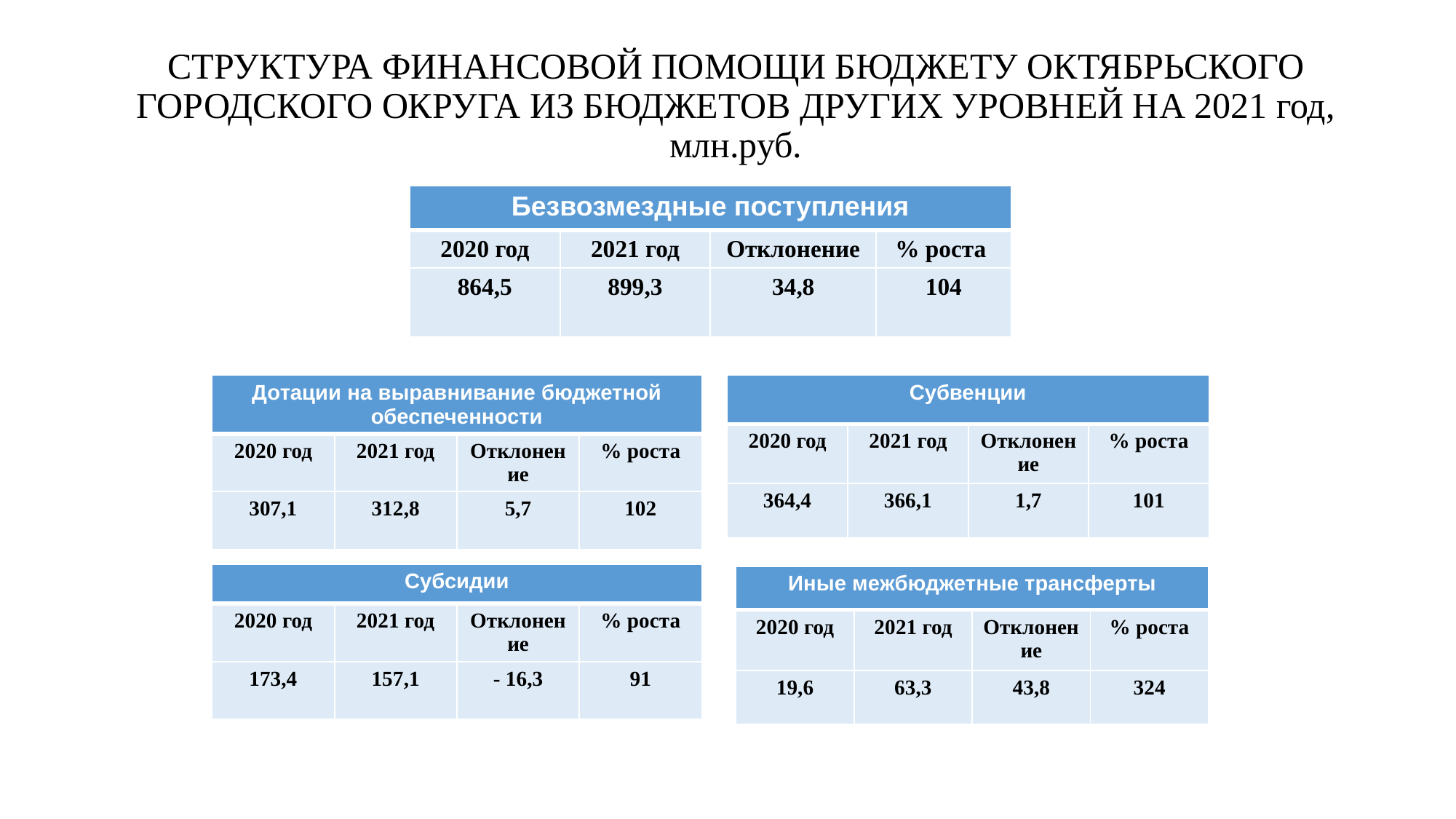

# СТРУКТУРА ФИНАНСОВОЙ ПОМОЩИ БЮДЖЕТУ ОКТЯБРЬСКОГО ГОРОДСКОГО ОКРУГА ИЗ БЮДЖЕТОВ ДРУГИХ УРОВНЕЙ НА 2021 год, млн.руб.
| Безвозмездные поступления |  |  |  |
| --- | --- | --- | --- |
| 2020 год | 2021 год | Отклонение | % роста |
| 864,5 | 899,3 | 34,8 | 104 |
| Субвенции |  |  |  |
| --- | --- | --- | --- |
| 2020 год | 2021 год | Отклонение | % роста |
| 364,4 | 366,1 | 1,7 | 101 |
| Дотации на выравнивание бюджетной обеспеченности |  |  |  |
| --- | --- | --- | --- |
| 2020 год | 2021 год | Отклонение | % роста |
| 307,1 | 312,8 | 5,7 | 102 |
| Субсидии |  |  |  |
| --- | --- | --- | --- |
| 2020 год | 2021 год | Отклонение | % роста |
| 173,4 | 157,1 | - 16,3 | 91 |
| Иные межбюджетные трансферты |  |  |  |
| --- | --- | --- | --- |
| 2020 год | 2021 год | Отклонение | % роста |
| 19,6 | 63,3 | 43,8 | 324 |